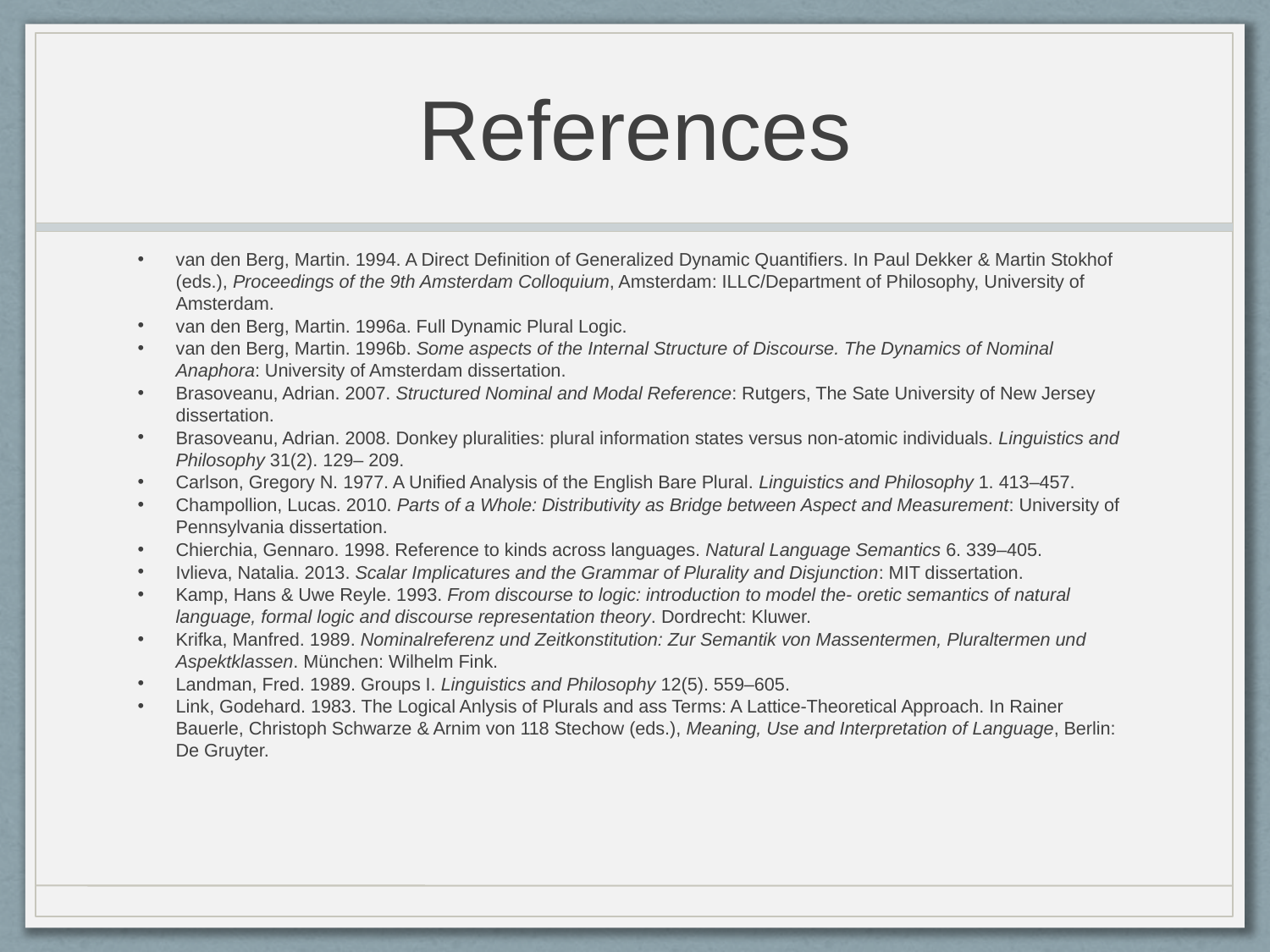

# References
van den Berg, Martin. 1994. A Direct Definition of Generalized Dynamic Quantifiers. In Paul Dekker & Martin Stokhof (eds.), Proceedings of the 9th Amsterdam Colloquium, Amsterdam: ILLC/Department of Philosophy, University of Amsterdam.
van den Berg, Martin. 1996a. Full Dynamic Plural Logic.
van den Berg, Martin. 1996b. Some aspects of the Internal Structure of Discourse. The Dynamics of Nominal Anaphora: University of Amsterdam dissertation.
Brasoveanu, Adrian. 2007. Structured Nominal and Modal Reference: Rutgers, The Sate University of New Jersey dissertation.
Brasoveanu, Adrian. 2008. Donkey pluralities: plural information states versus non-atomic individuals. Linguistics and Philosophy 31(2). 129– 209.
Carlson, Gregory N. 1977. A Unified Analysis of the English Bare Plural. Linguistics and Philosophy 1. 413–457.
Champollion, Lucas. 2010. Parts of a Whole: Distributivity as Bridge between Aspect and Measurement: University of Pennsylvania dissertation.
Chierchia, Gennaro. 1998. Reference to kinds across languages. Natural Language Semantics 6. 339–405.
Ivlieva, Natalia. 2013. Scalar Implicatures and the Grammar of Plurality and Disjunction: MIT dissertation.
Kamp, Hans & Uwe Reyle. 1993. From discourse to logic: introduction to model the- oretic semantics of natural language, formal logic and discourse representation theory. Dordrecht: Kluwer.
Krifka, Manfred. 1989. Nominalreferenz und Zeitkonstitution: Zur Semantik von Massentermen, Pluraltermen und Aspektklassen. München: Wilhelm Fink.
Landman, Fred. 1989. Groups I. Linguistics and Philosophy 12(5). 559–605.
Link, Godehard. 1983. The Logical Anlysis of Plurals and ass Terms: A Lattice-Theoretical Approach. In Rainer Bauerle, Christoph Schwarze & Arnim von 118 Stechow (eds.), Meaning, Use and Interpretation of Language, Berlin: De Gruyter.